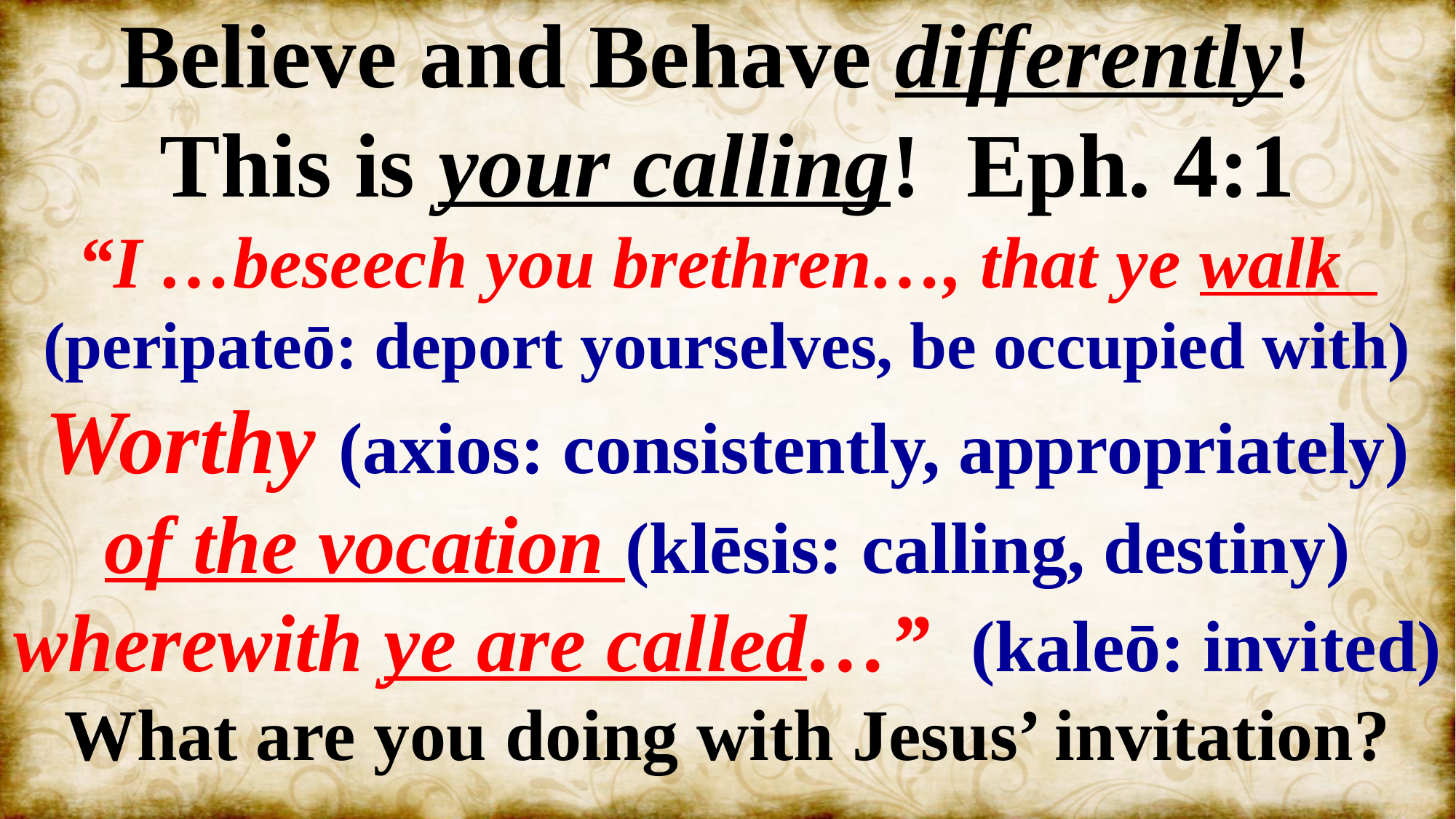

Believe and Behave differently!
This is your calling!  Eph. 4:1
“I …beseech you brethren…, that ye walk
(peripateō: deport yourselves, be occupied with)
Worthy (axios: consistently, appropriately)
of the vocation (klēsis: calling, destiny)
wherewith ye are called…”  (kaleō: invited)
What are you doing with Jesus’ invitation?